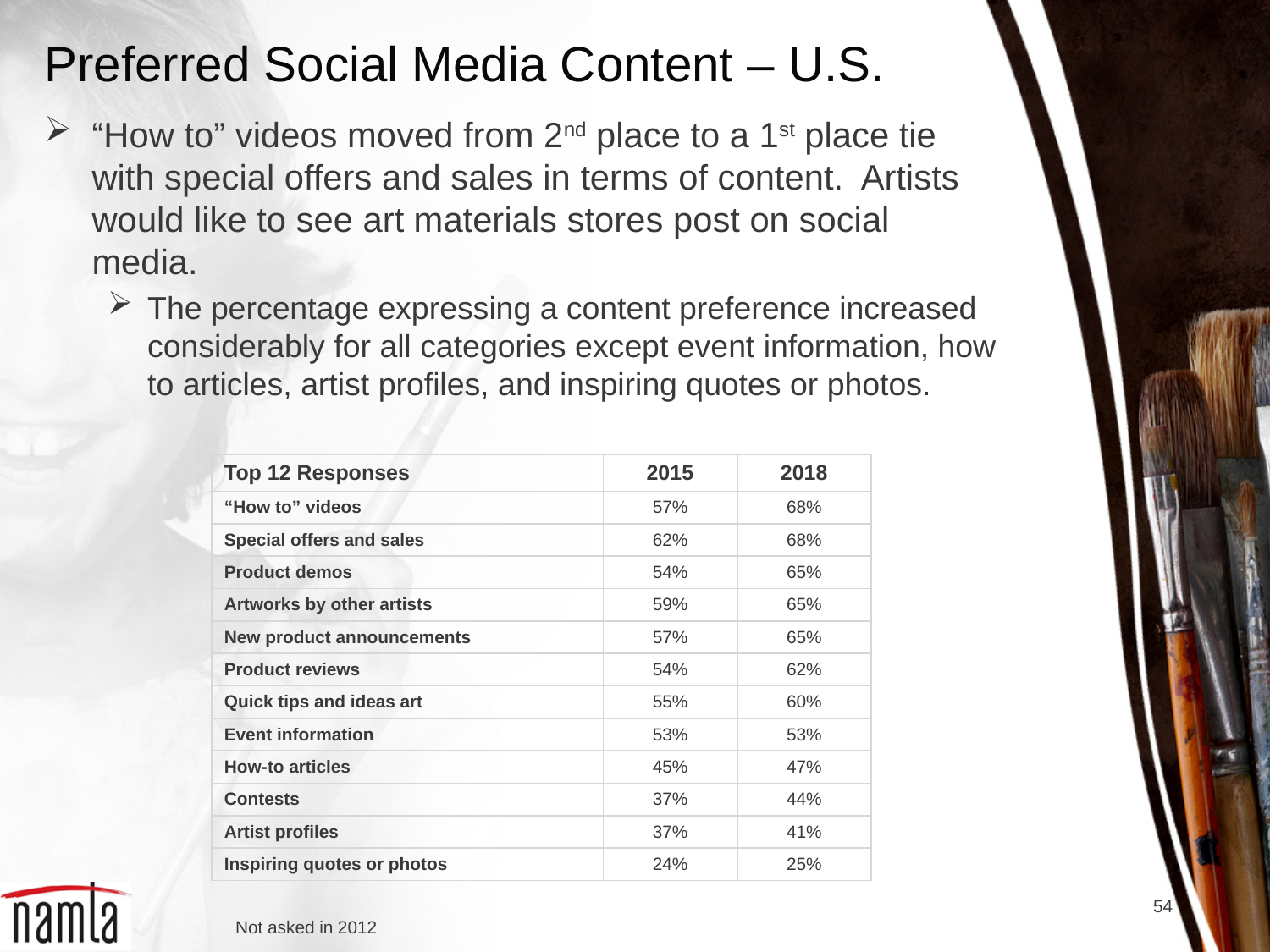

# Preferred Social Media Content – U.S.
“How to” videos moved from 2nd place to a 1st place tie with special offers and sales in terms of content.  Artists would like to see art materials stores post on social media.
The percentage expressing a content preference increased considerably for all categories except event information, how to articles, artist profiles, and inspiring quotes or photos.

| Top 12 Responses | 2015 | 2018 |
| --- | --- | --- |
| “How to” videos | 57% | 68% |
| Special offers and sales | 62% | 68% |
| Product demos | 54% | 65% |
| Artworks by other artists | 59% | 65% |
| New product announcements | 57% | 65% |
| Product reviews | 54% | 62% |
| Quick tips and ideas art | 55% | 60% |
| Event information | 53% | 53% |
| How-to articles | 45% | 47% |
| Contests | 37% | 44% |
| Artist profiles | 37% | 41% |
| Inspiring quotes or photos | 24% | 25% |
54
Not asked in 2012